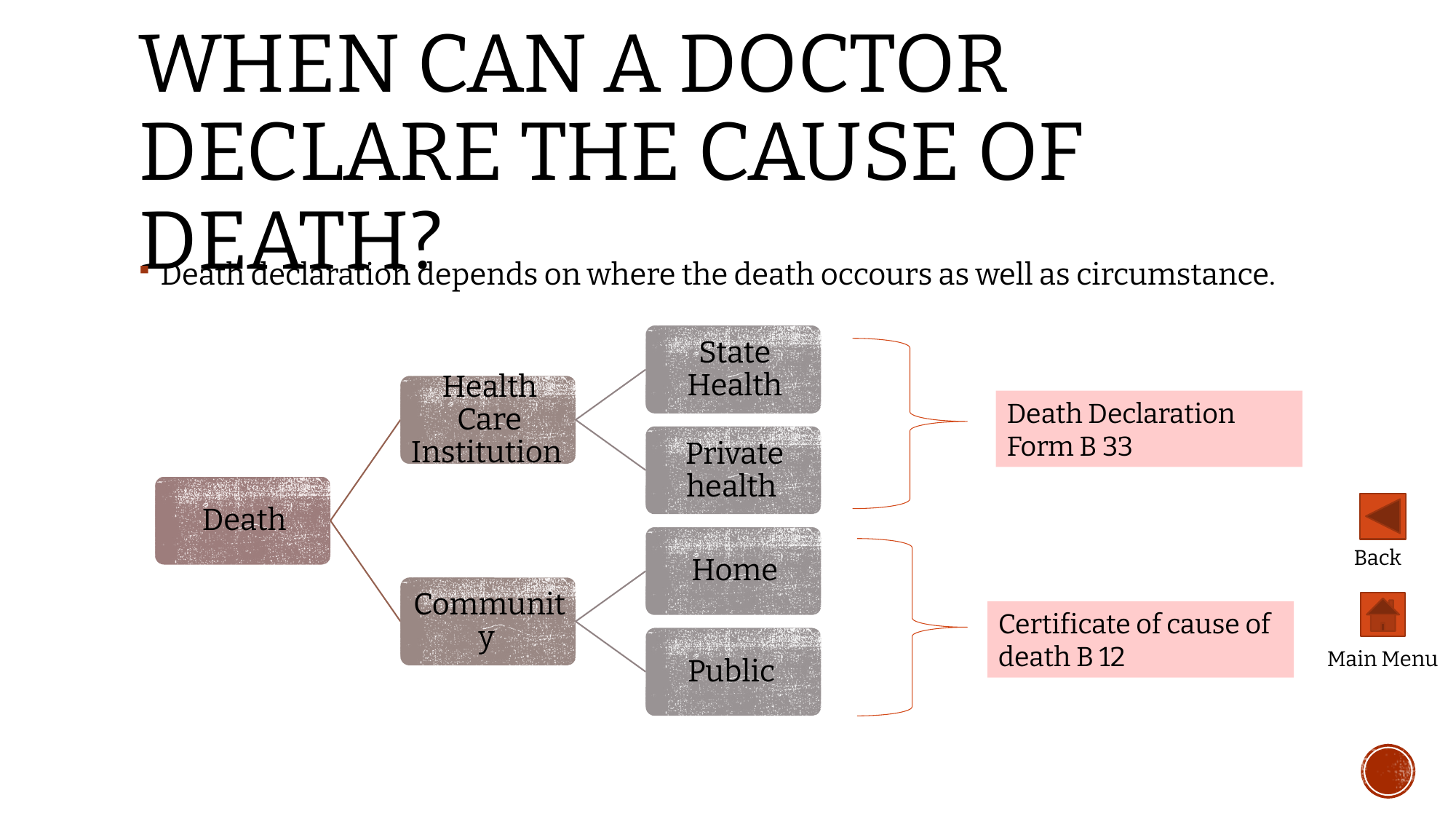

# When can a doctor declare the cause of death?
Death declaration depends on where the death occours as well as circumstance.
Death

Health Care Institution

State Health

Private health

Community

Home

Public

Death Declaration Form B 33

Back

Certificate of cause of death B 12
Main Menu